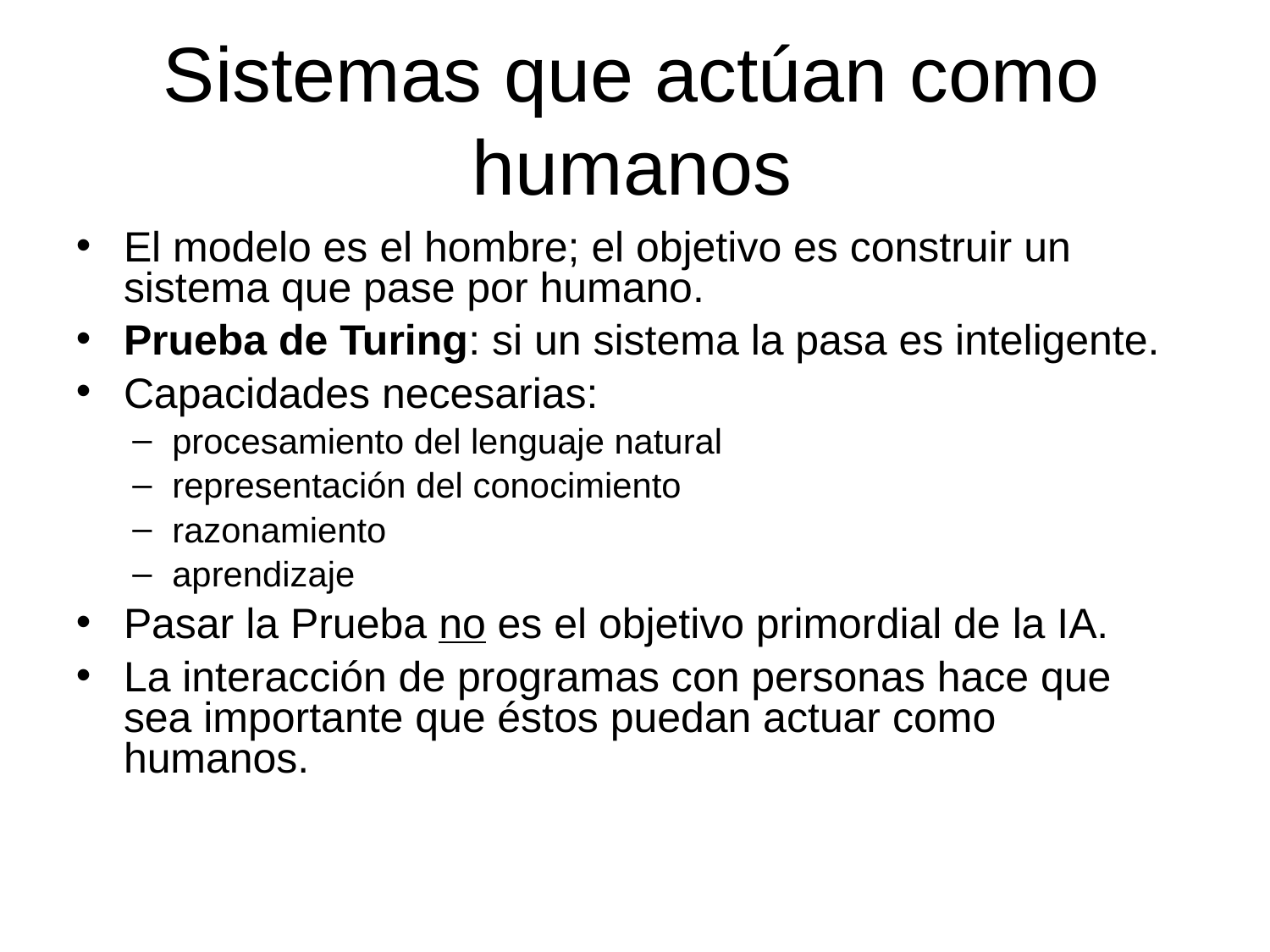

# Sistemas que actúan como humanos
El modelo es el hombre; el objetivo es construir un sistema que pase por humano.
Prueba de Turing: si un sistema la pasa es inteligente.
Capacidades necesarias:
procesamiento del lenguaje natural
representación del conocimiento
razonamiento
aprendizaje
Pasar la Prueba no es el objetivo primordial de la IA.
La interacción de programas con personas hace que sea importante que éstos puedan actuar como humanos.